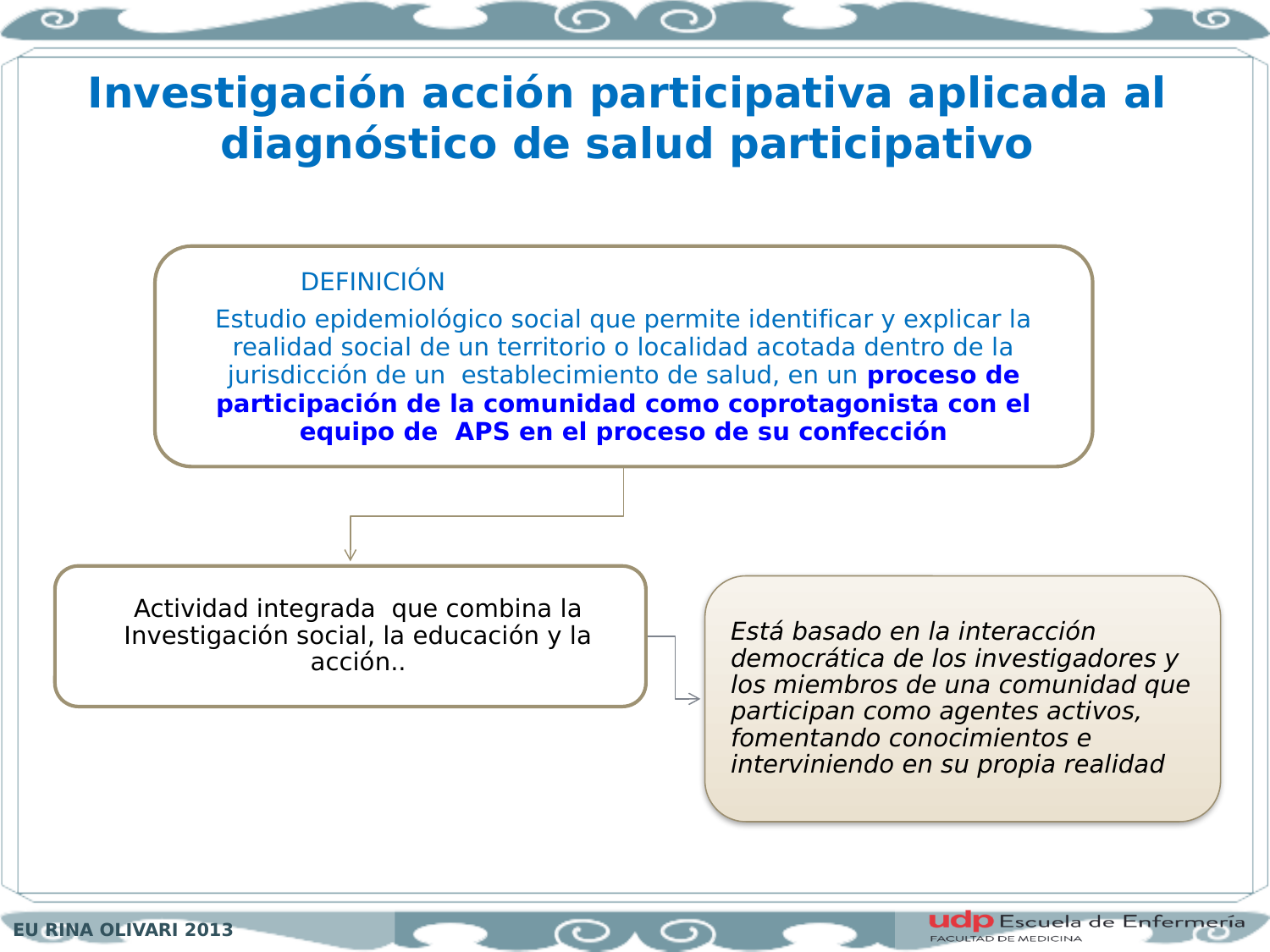

# Investigación acción participativa aplicada al diagnóstico de salud participativo

DEFINICIÓN
Estudio epidemiológico social que permite identificar y explicar la realidad social de un territorio o localidad acotada dentro de la jurisdicción de un  establecimiento de salud, en un proceso de participación de la comunidad como coprotagonista con el equipo de  APS en el proceso de su confección

Actividad integrada  que combina la Investigación social, la educación y la acción..
Está basado en la interacción democrática de los investigadores y los miembros de una comunidad que participan como agentes activos,   fomentando conocimientos e interviniendo en su propia realidad
EU RINA OLIVARI 2013